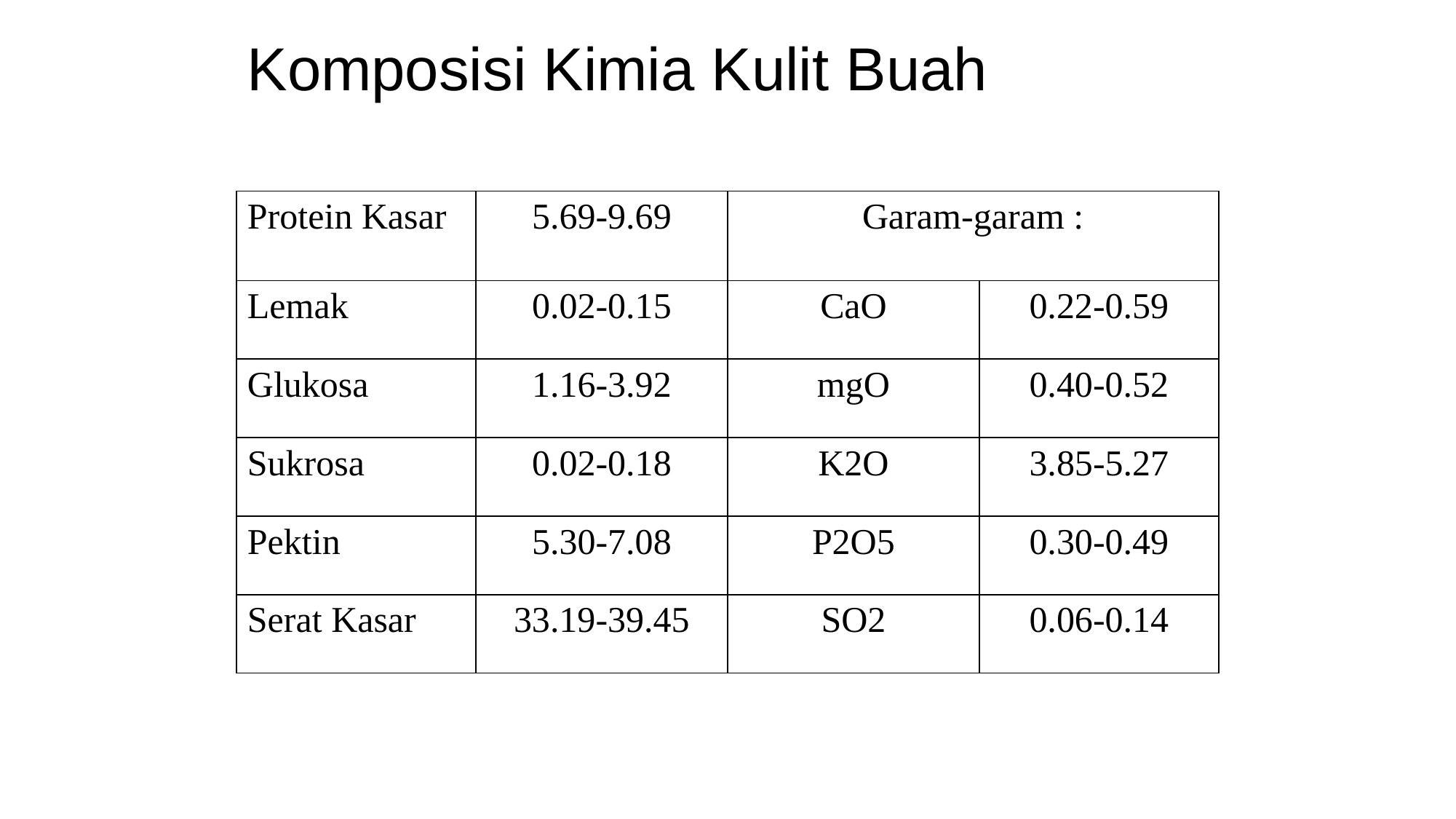

# Komposisi Kimia Kulit Buah
| Protein Kasar | 5.69-9.69 | Garam-garam : |  |
| --- | --- | --- | --- |
| Lemak | 0.02-0.15 | CaO | 0.22-0.59 |
| Glukosa | 1.16-3.92 | mgO | 0.40-0.52 |
| Sukrosa | 0.02-0.18 | K2O | 3.85-5.27 |
| Pektin | 5.30-7.08 | P2O5 | 0.30-0.49 |
| Serat Kasar | 33.19-39.45 | SO2 | 0.06-0.14 |